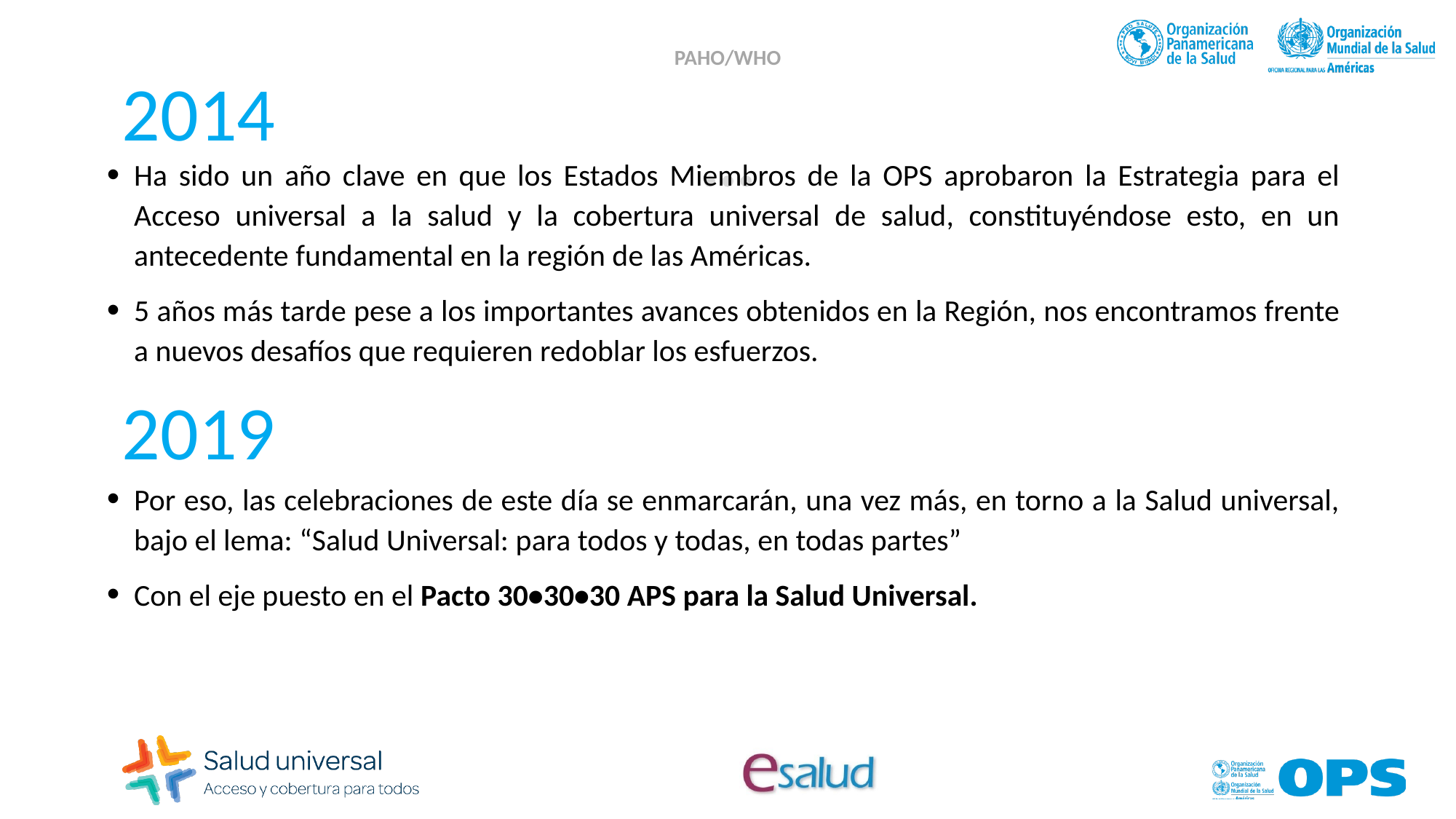

# 2014

Ha sido un año clave en que los Estados Miembros de la OPS aprobaron la Estrategia para el Acceso universal a la salud y la cobertura universal de salud, constituyéndose esto, en un antecedente fundamental en la región de las Américas.
5 años más tarde pese a los importantes avances obtenidos en la Región, nos encontramos frente a nuevos desafíos que requieren redoblar los esfuerzos.

2019
Por eso, las celebraciones de este día se enmarcarán, una vez más, en torno a la Salud universal, bajo el lema: “Salud Universal: para todos y todas, en todas partes”
Con el eje puesto en el Pacto 30•30•30 APS para la Salud Universal.